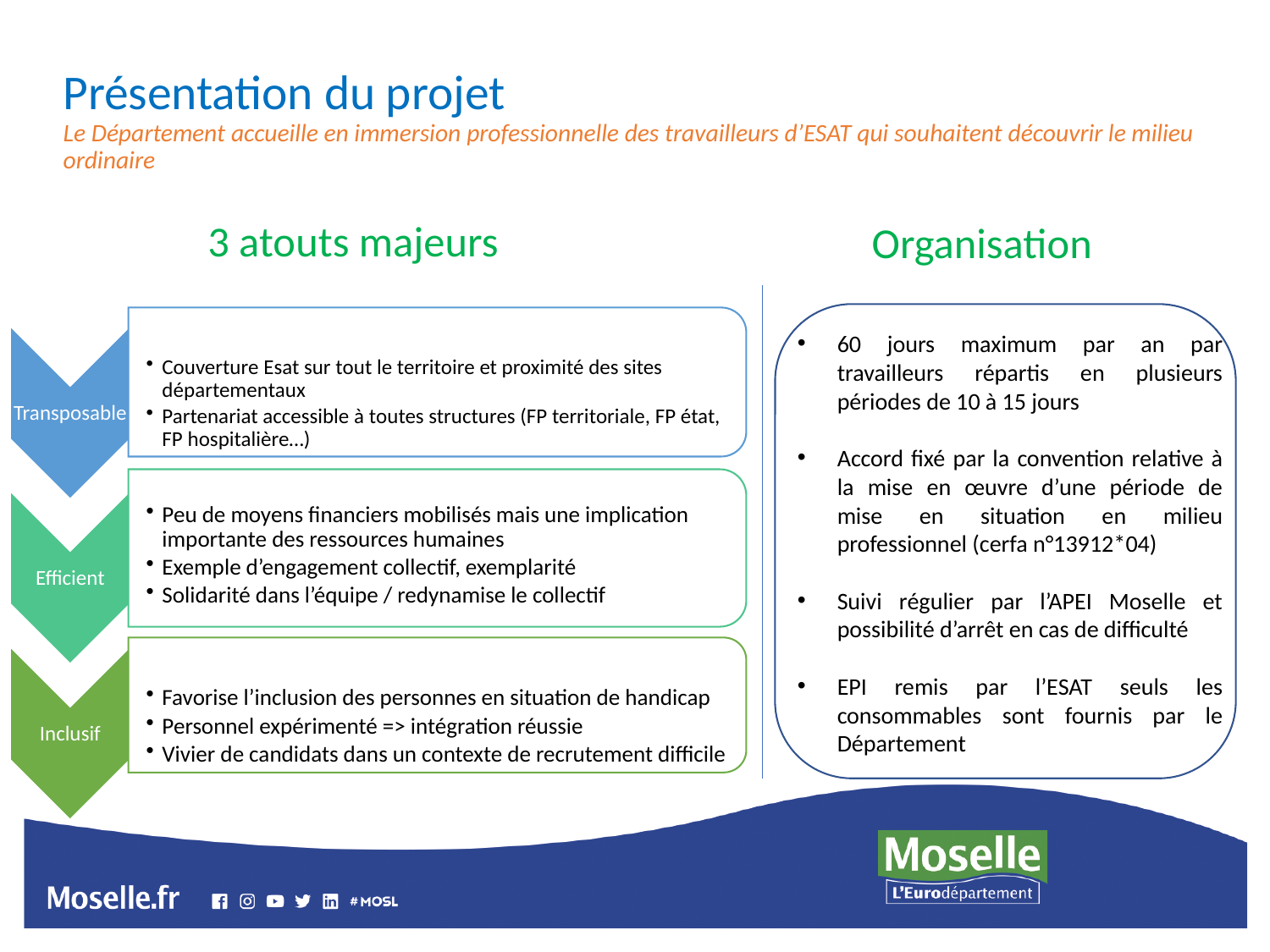

Présentation du projet
Le Département accueille en immersion professionnelle des travailleurs d’ESAT qui souhaitent découvrir le milieu ordinaire
3 atouts majeurs
Organisation
Transposable

Couverture Esat sur tout le territoire et proximité des sites départementaux
Partenariat accessible à toutes structures (FP territoriale, FP état, FP hospitalière…)
Efficient

Peu de moyens financiers mobilisés mais une implication importante des ressources humaines
Exemple d’engagement collectif, exemplarité
Solidarité dans l’équipe / redynamise le collectif

Inclusif

Favorise l’inclusion des personnes en situation de handicap
Personnel expérimenté => intégration réussie
Vivier de candidats dans un contexte de recrutement difficile

60 jours maximum par an par travailleurs répartis en plusieurs périodes de 10 à 15 jours

Accord fixé par la convention relative à la mise en œuvre d’une période de mise en situation en milieu professionnel (cerfa n°13912*04)

Suivi régulier par l’APEI Moselle et possibilité d’arrêt en cas de difficulté

EPI remis par l’ESAT seuls les consommables sont fournis par le Département